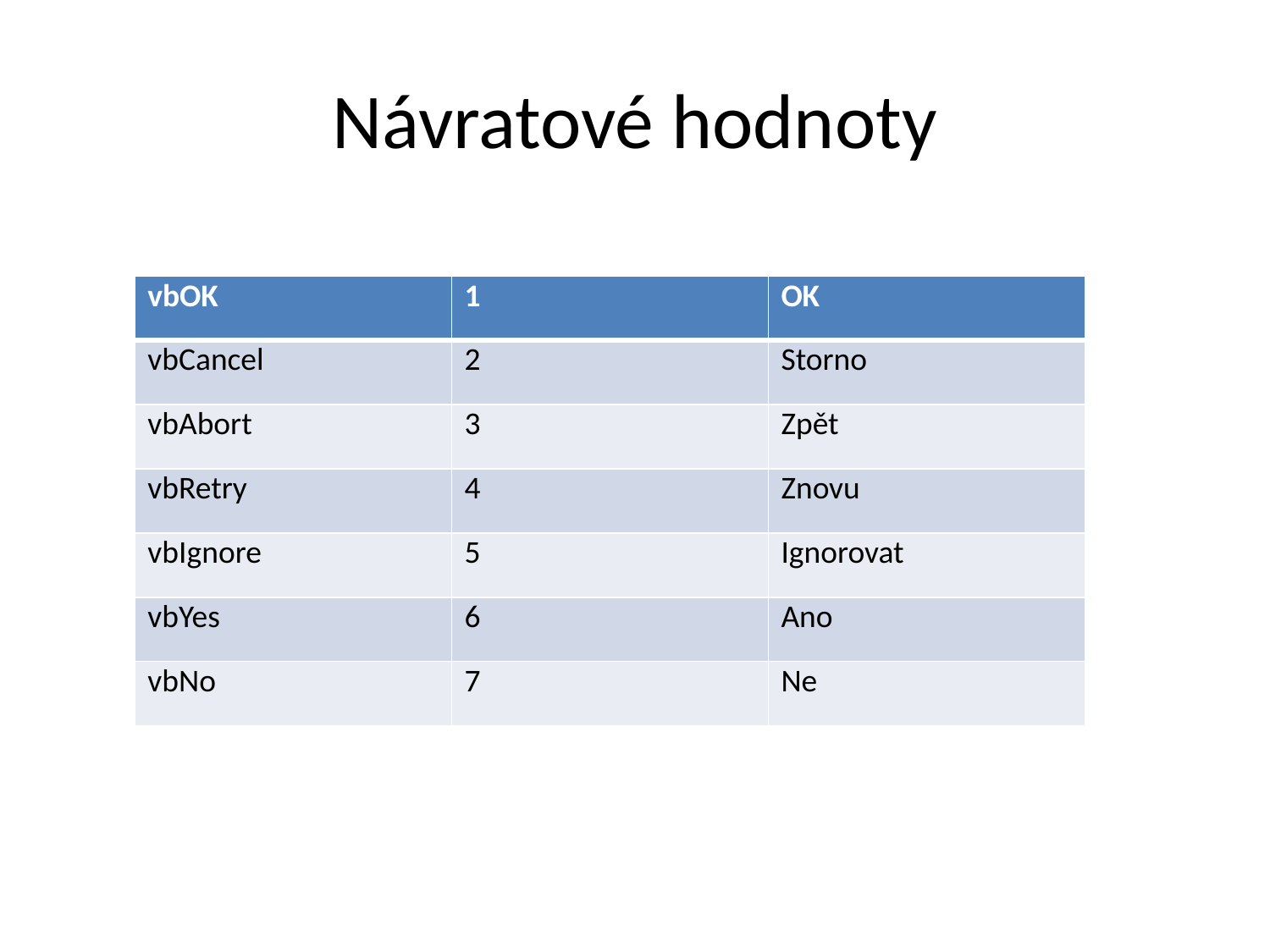

# Návratové hodnoty
| vbOK | 1 | OK |
| --- | --- | --- |
| vbCancel | 2 | Storno |
| vbAbort | 3 | Zpět |
| vbRetry | 4 | Znovu |
| vbIgnore | 5 | Ignorovat |
| vbYes | 6 | Ano |
| vbNo | 7 | Ne |